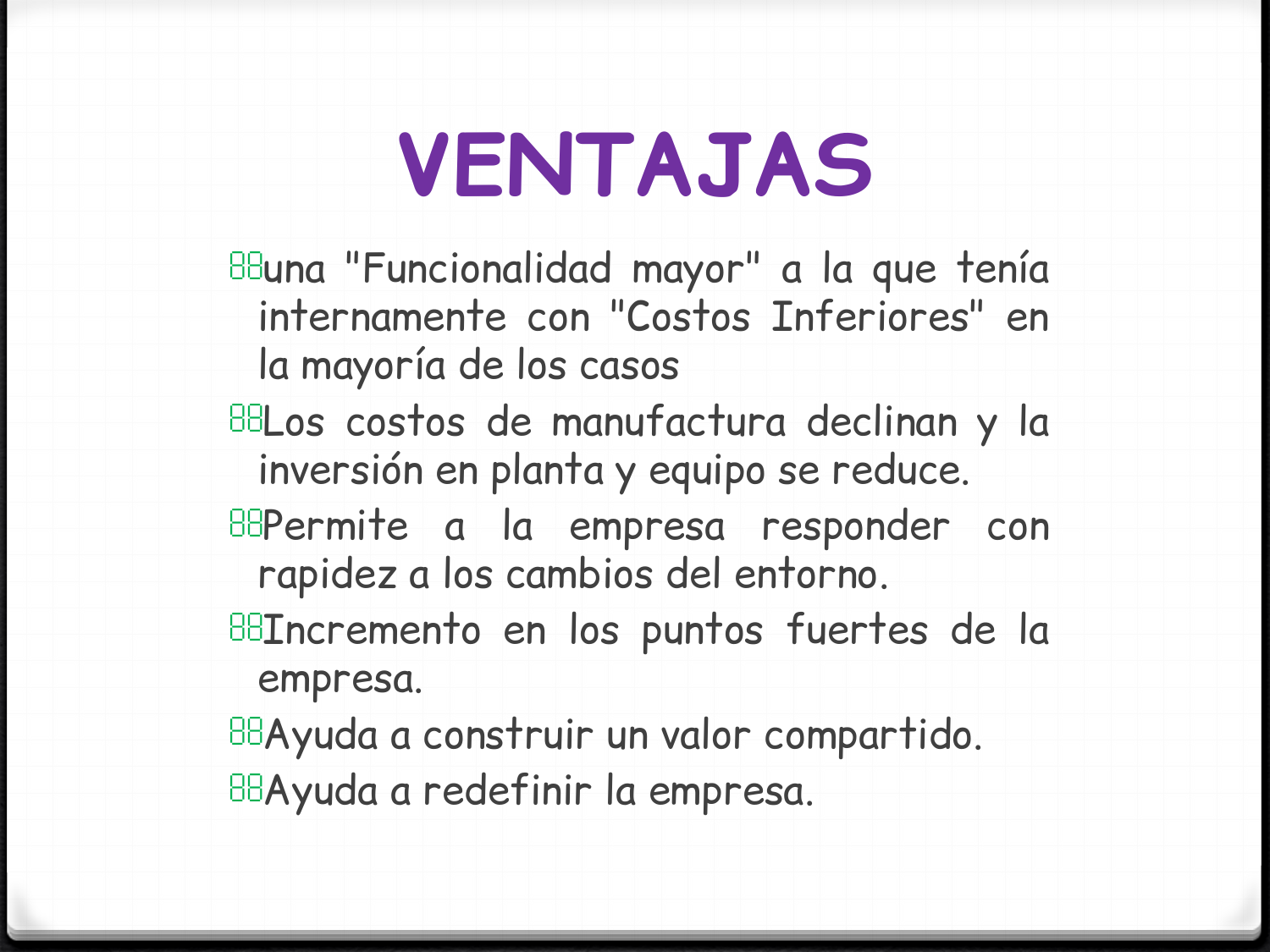

# VENTAJAS
una "Funcionalidad mayor" a la que tenía internamente con "Costos Inferiores" en la mayoría de los casos
Los costos de manufactura declinan y la inversión en planta y equipo se reduce.
Permite a la empresa responder con rapidez a los cambios del entorno.
Incremento en los puntos fuertes de la empresa.
Ayuda a construir un valor compartido.
Ayuda a redefinir la empresa.